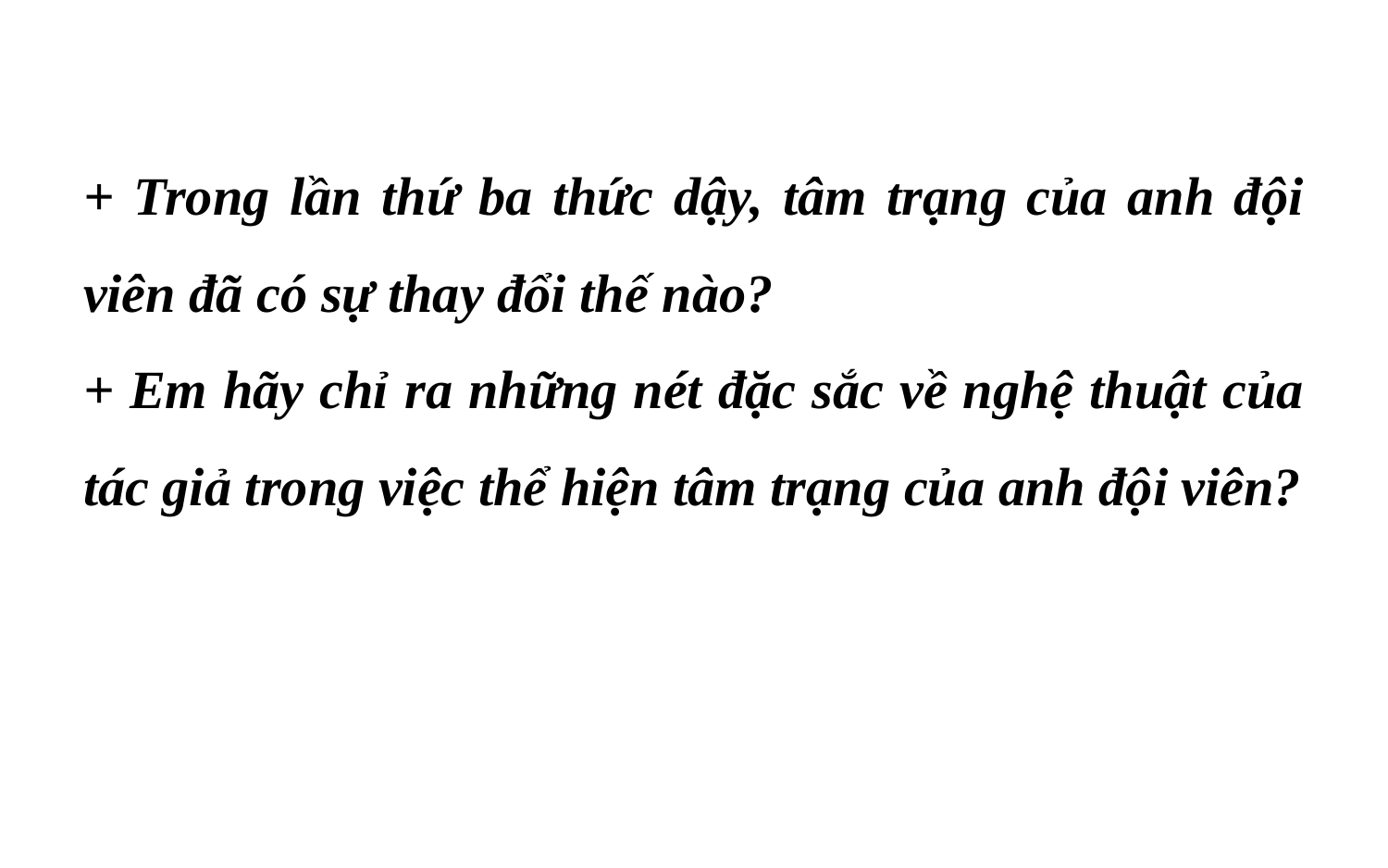

+ Trong lần thứ ba thức dậy, tâm trạng của anh đội viên đã có sự thay đổi thế nào?
+ Em hãy chỉ ra những nét đặc sắc về nghệ thuật của tác giả trong việc thể hiện tâm trạng của anh đội viên?